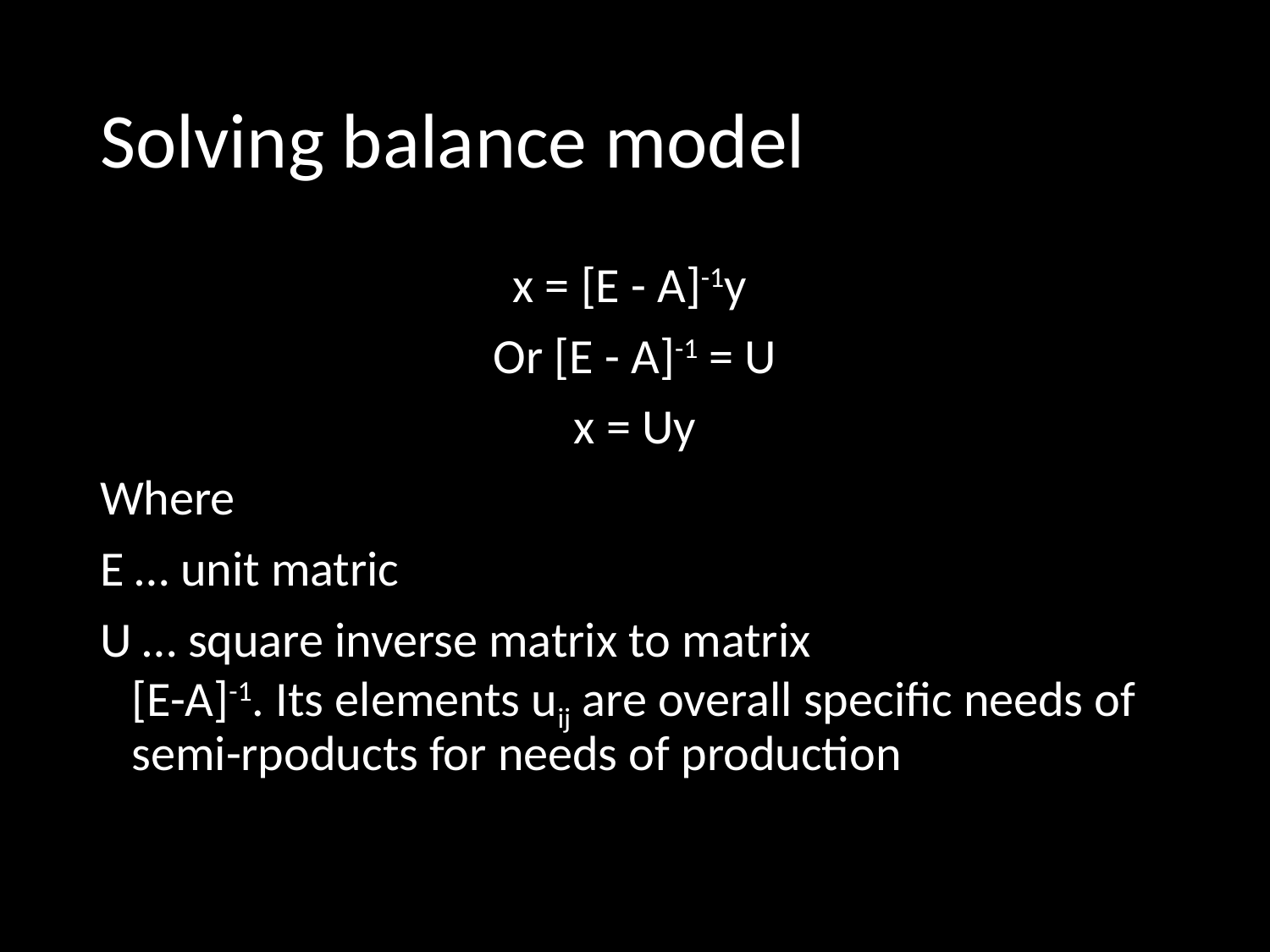

# Solving balance model
x = [E - A]-1y
Or [E - A]-1 = U
x = Uy
Where
E … unit matric
U … square inverse matrix to matrix
[E-A]-1. Its elements uij are overall specific needs of semi-rpoducts for needs of production